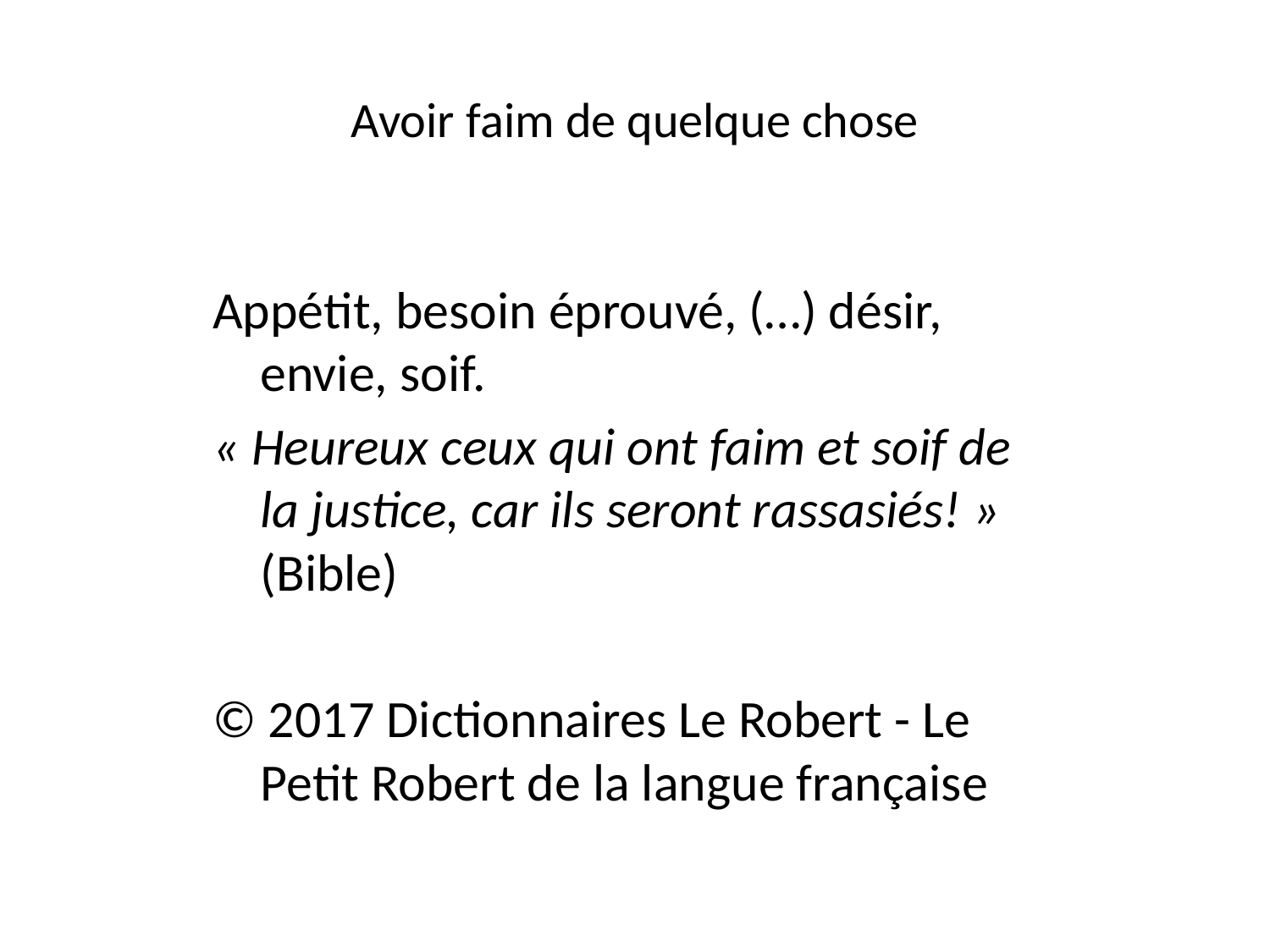

# Avoir faim de quelque chose

Appétit, besoin éprouvé, (…) désir, envie, soif.
« Heureux ceux qui ont faim et soif de la justice, car ils seront rassasiés! » (Bible)

© 2017 Dictionnaires Le Robert - Le Petit Robert de la langue française